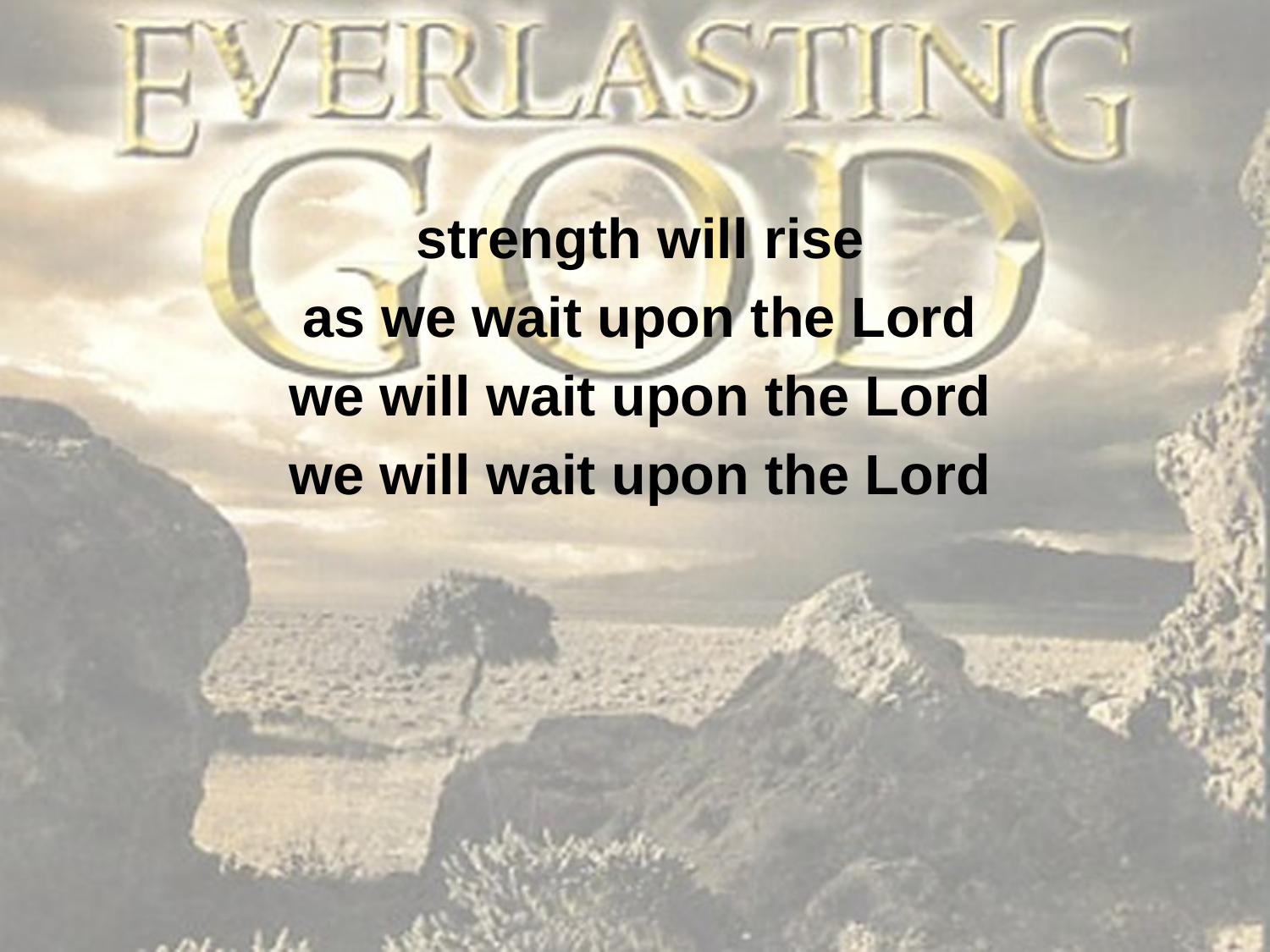

strength will rise
as we wait upon the Lord
we will wait upon the Lord
we will wait upon the Lord